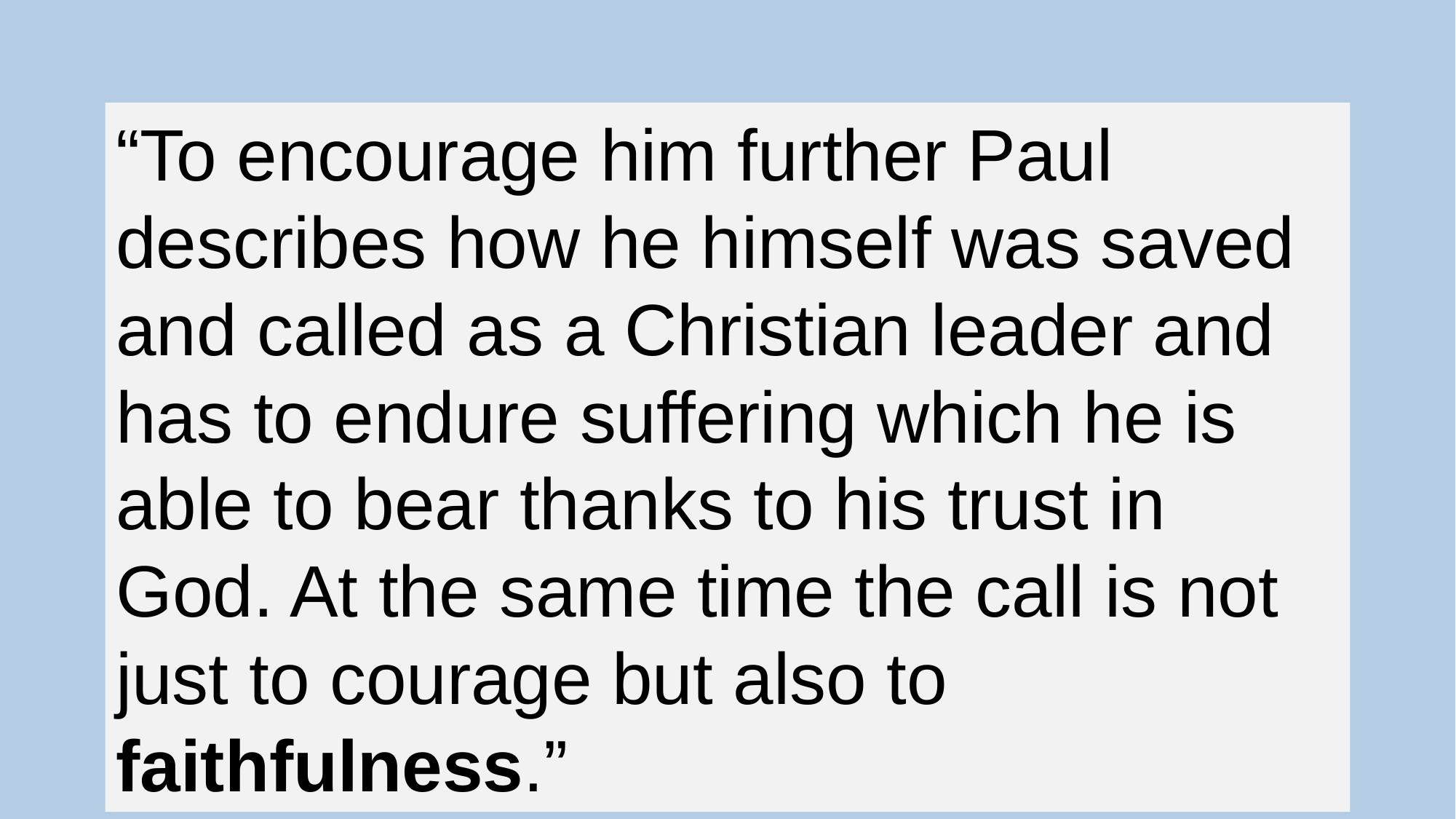

“To encourage him further Paul describes how he himself was saved and called as a Christian leader and has to endure suffering which he is able to bear thanks to his trust in God. At the same time the call is not just to courage but also to faithfulness.”